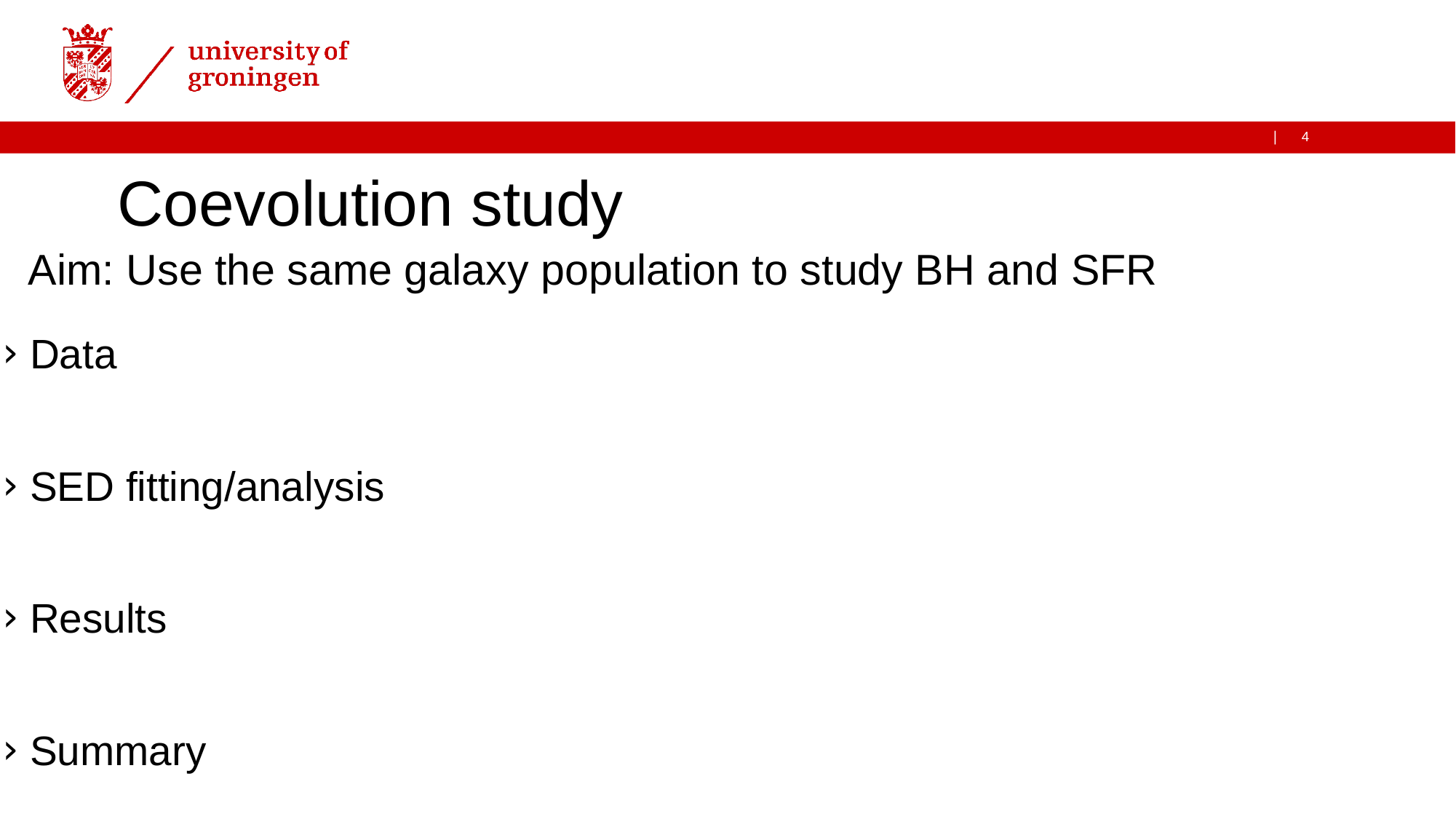

# Coevolution study
Aim: Use the same galaxy population to study BH and SFR
Data
SED fitting/analysis
Results
Summary